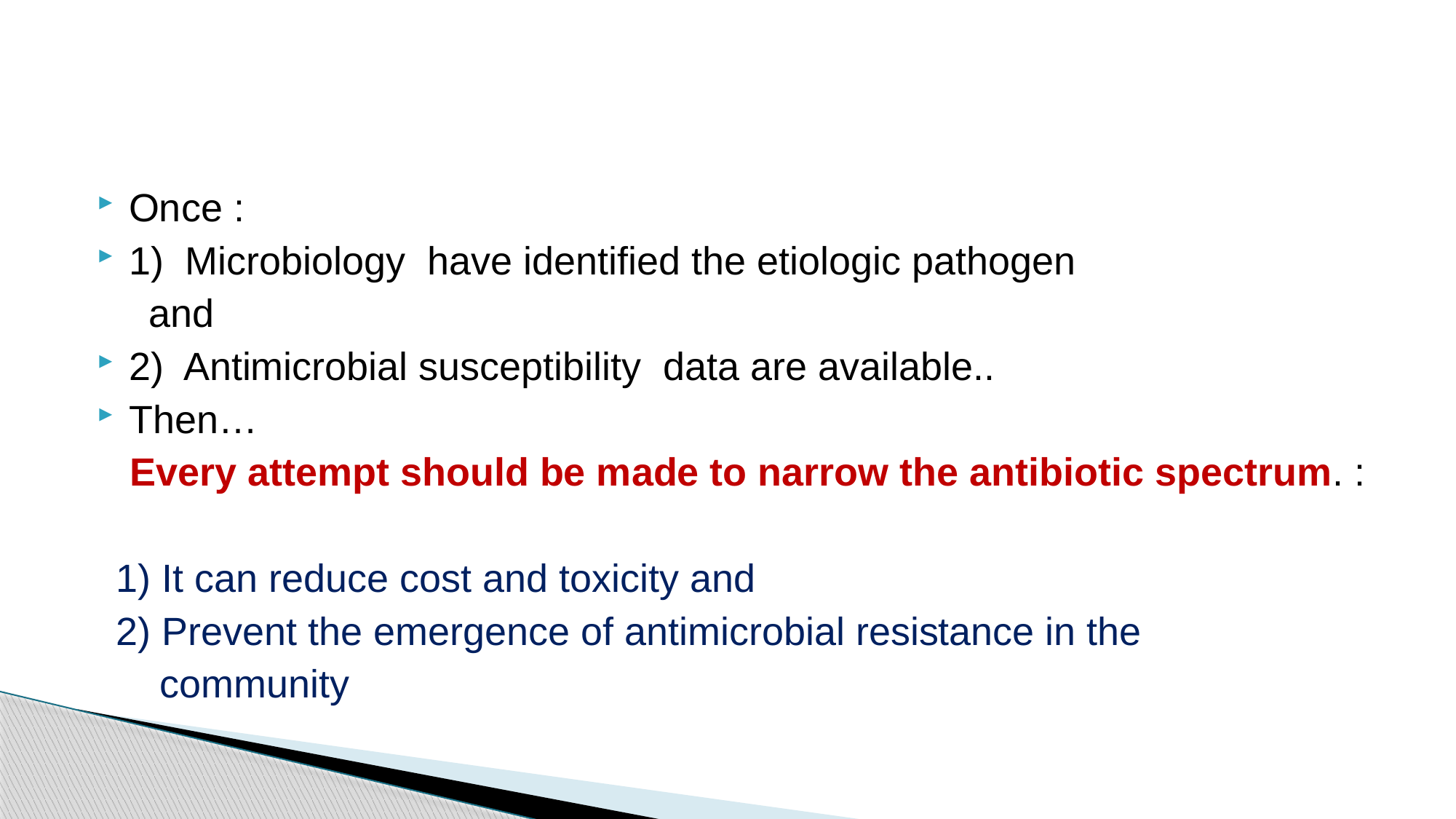

#
Once :
1)  Microbiology  have identified the etiologic pathogen
      and
2)  Antimicrobial susceptibility  data are available..
Then…
   Every attempt should be made to narrow the antibiotic spectrum. :

   1) It can reduce cost and toxicity and
   2) Prevent the emergence of antimicrobial resistance in the
       community